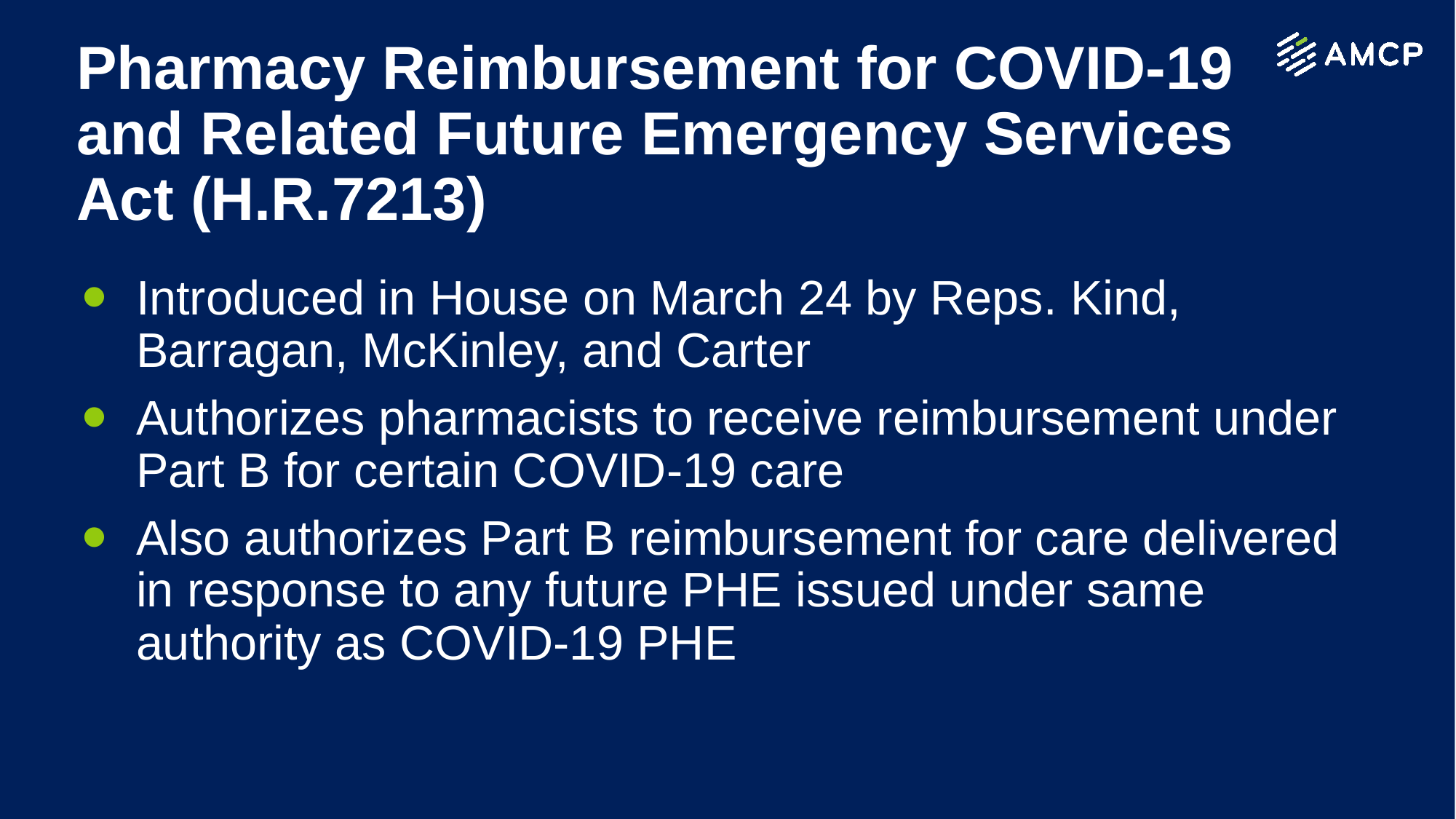

# Pharmacy Reimbursement for COVID-19 and Related Future Emergency Services Act (H.R.7213)
Introduced in House on March 24 by Reps. Kind, Barragan, McKinley, and Carter
Authorizes pharmacists to receive reimbursement under Part B for certain COVID-19 care
Also authorizes Part B reimbursement for care delivered in response to any future PHE issued under same authority as COVID-19 PHE